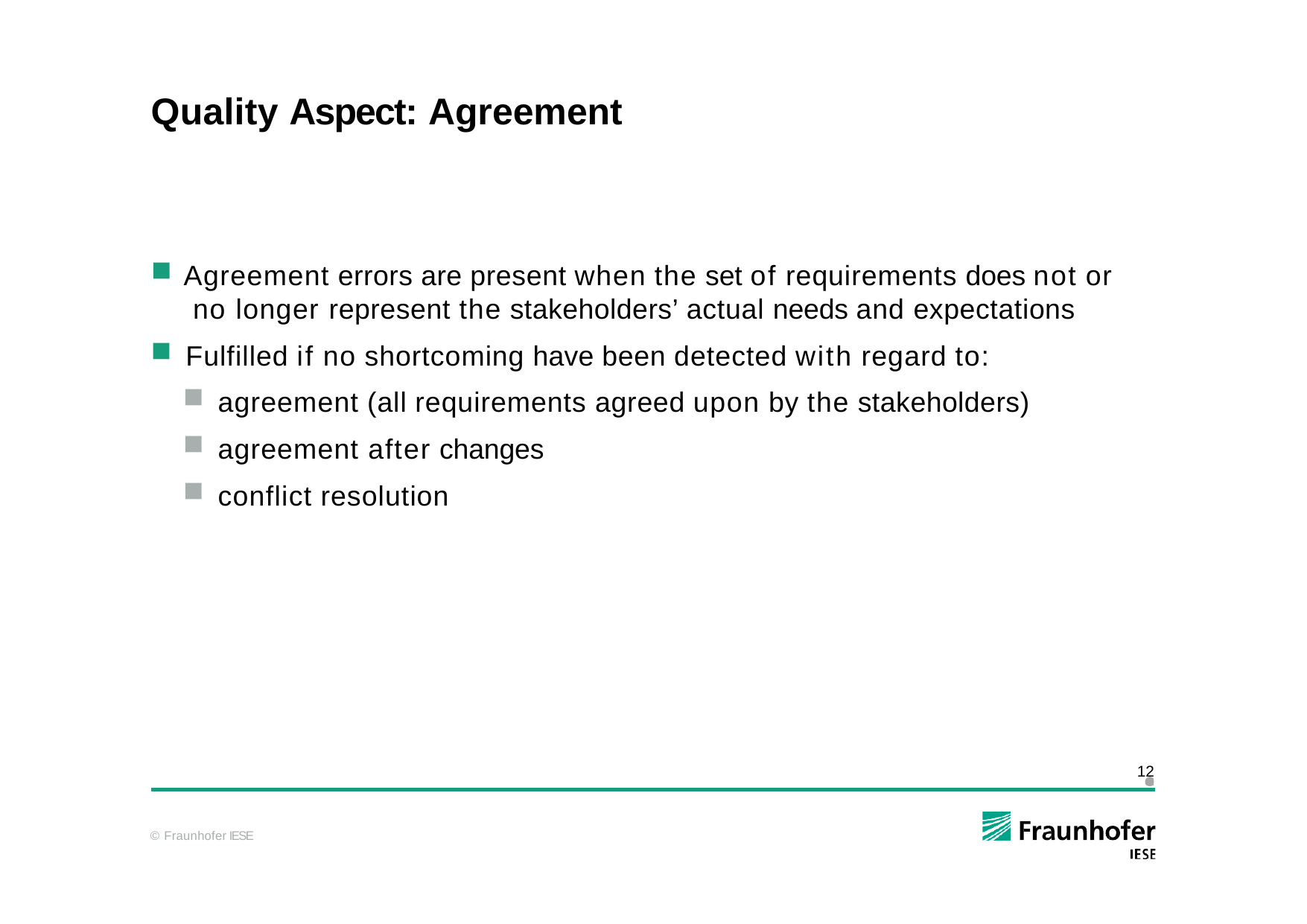

# Quality Aspect: Agreement
Agreement errors are present when the set of requirements does not or  no longer represent the stakeholders’ actual needs and expectations
Fulfilled if no shortcoming have been detected with regard to:
agreement (all requirements agreed upon by the stakeholders)
agreement after changes
conflict resolution
12

© Fraunhofer IESE